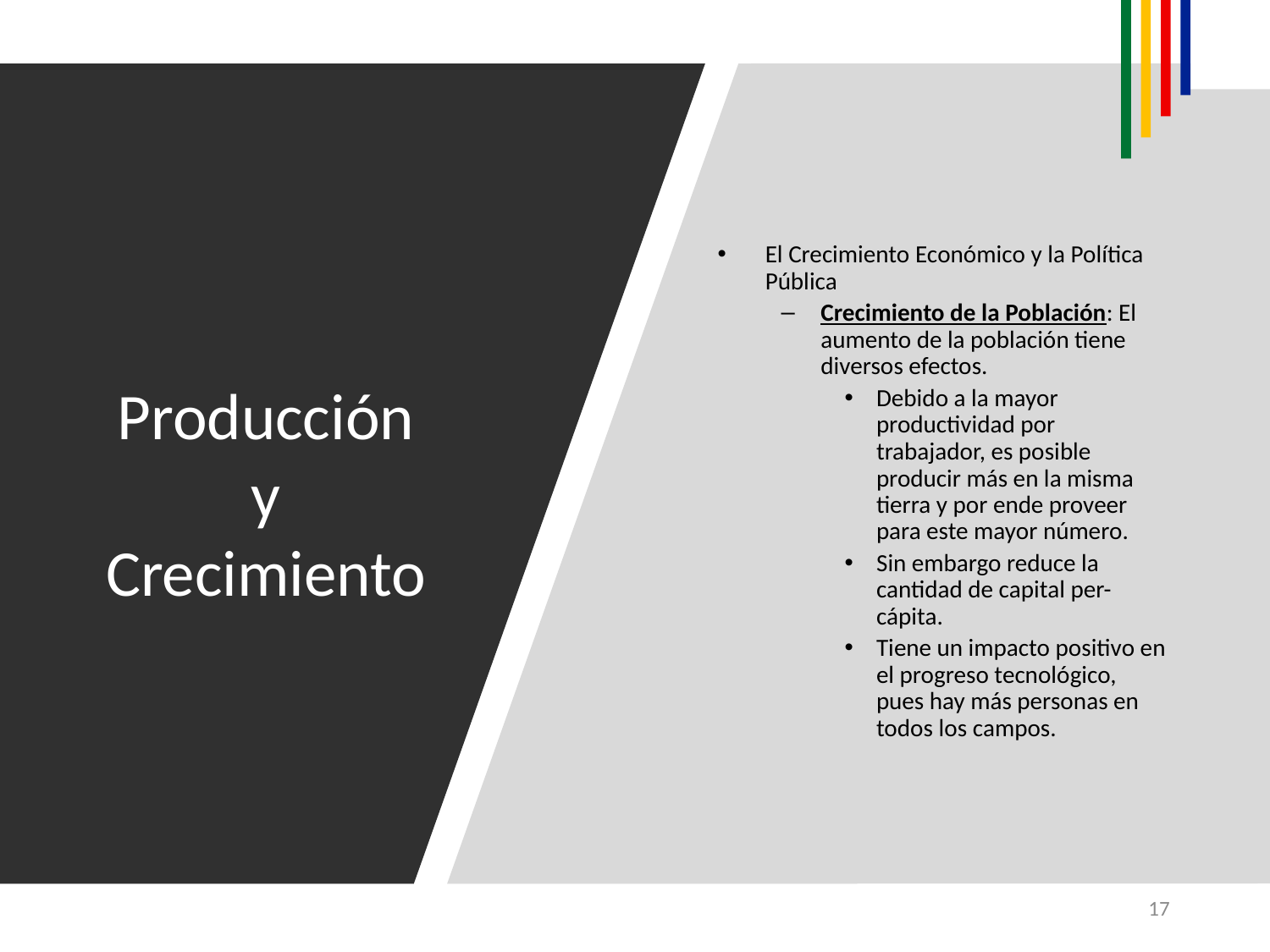

El Crecimiento Económico y la Política Pública
Crecimiento de la Población: El aumento de la población tiene diversos efectos.
Debido a la mayor productividad por trabajador, es posible producir más en la misma tierra y por ende proveer para este mayor número.
Sin embargo reduce la cantidad de capital per-cápita.
Tiene un impacto positivo en el progreso tecnológico, pues hay más personas en todos los campos.
# Producción y Crecimiento
17